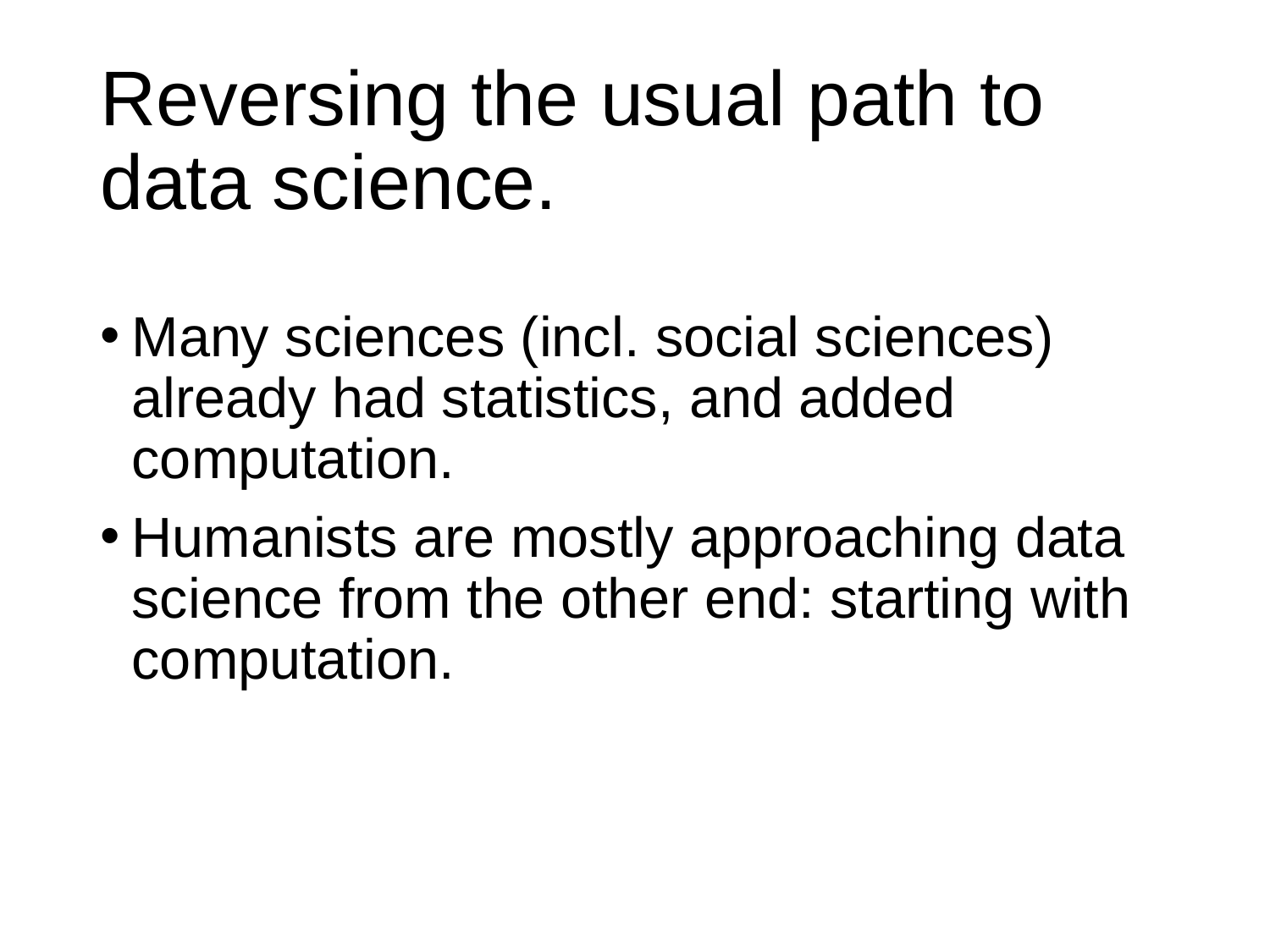

# Reversing the usual path to data science.
Many sciences (incl. social sciences) already had statistics, and added computation.
Humanists are mostly approaching data science from the other end: starting with computation.